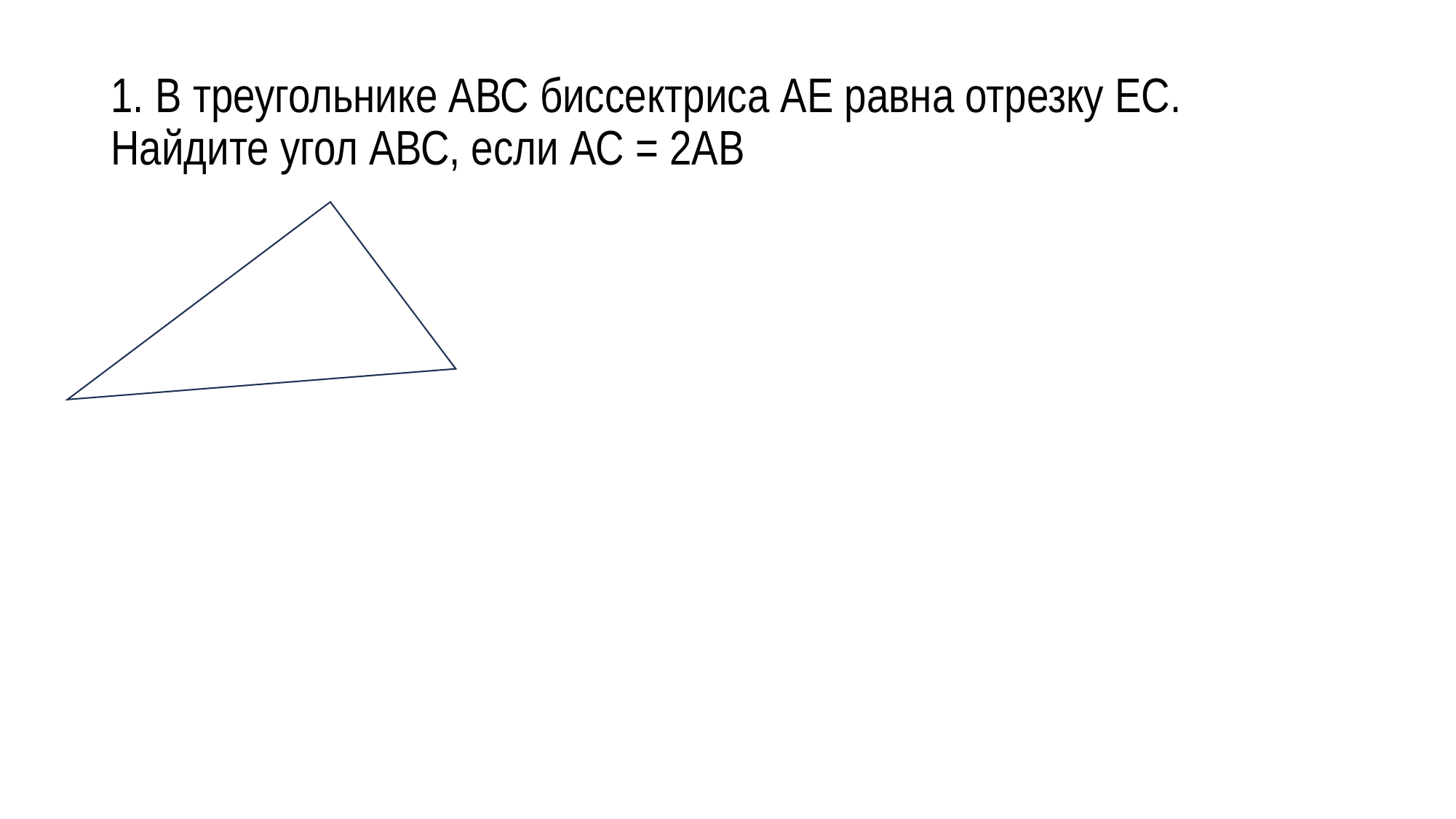

# 1. В треугольнике АВС биссектриса АЕ равна отрезку ЕС. Найдите угол АВС, если АС = 2АВ